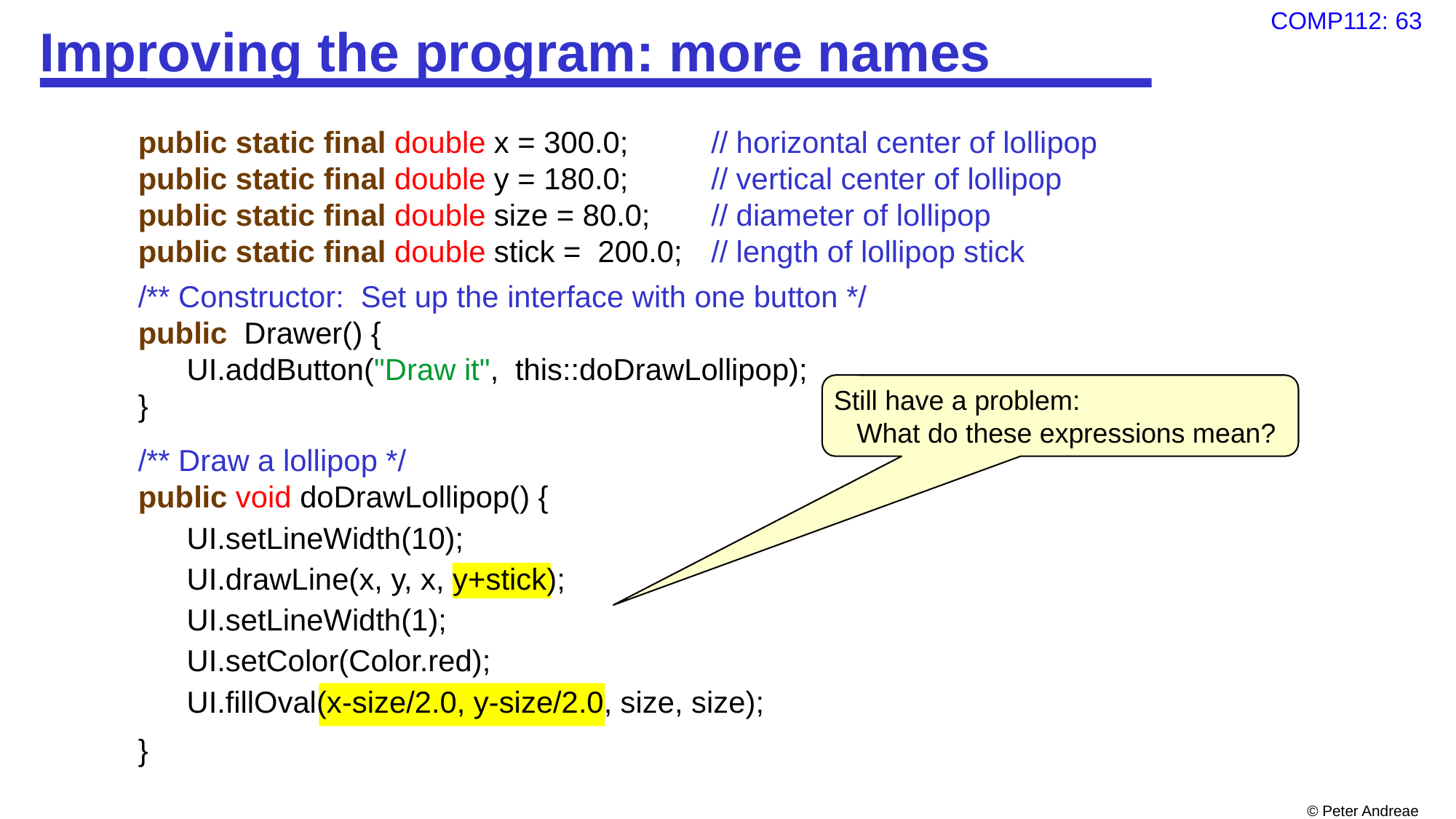

# Improving the program: more names
public static final double x = 300.0;	// horizontal center of lollipop
public static final double y = 180.0;  	// vertical center of lollipop
public static final double size = 80.0;	// diameter of lollipop
public static final double stick =  200.0;	// length of lollipop stick
/** Constructor:  Set up the interface with one button */
public  Drawer() {
UI.addButton("Draw it",  this::doDrawLollipop);
}
/** Draw a lollipop */
public void doDrawLollipop() {
UI.setLineWidth(10);
UI.drawLine(x, y, x, y+stick);
UI.setLineWidth(1);
UI.setColor(Color.red);
UI.fillOval(x-size/2.0, y-size/2.0, size, size);
}
 Still have a problem:
    What do these expressions mean?